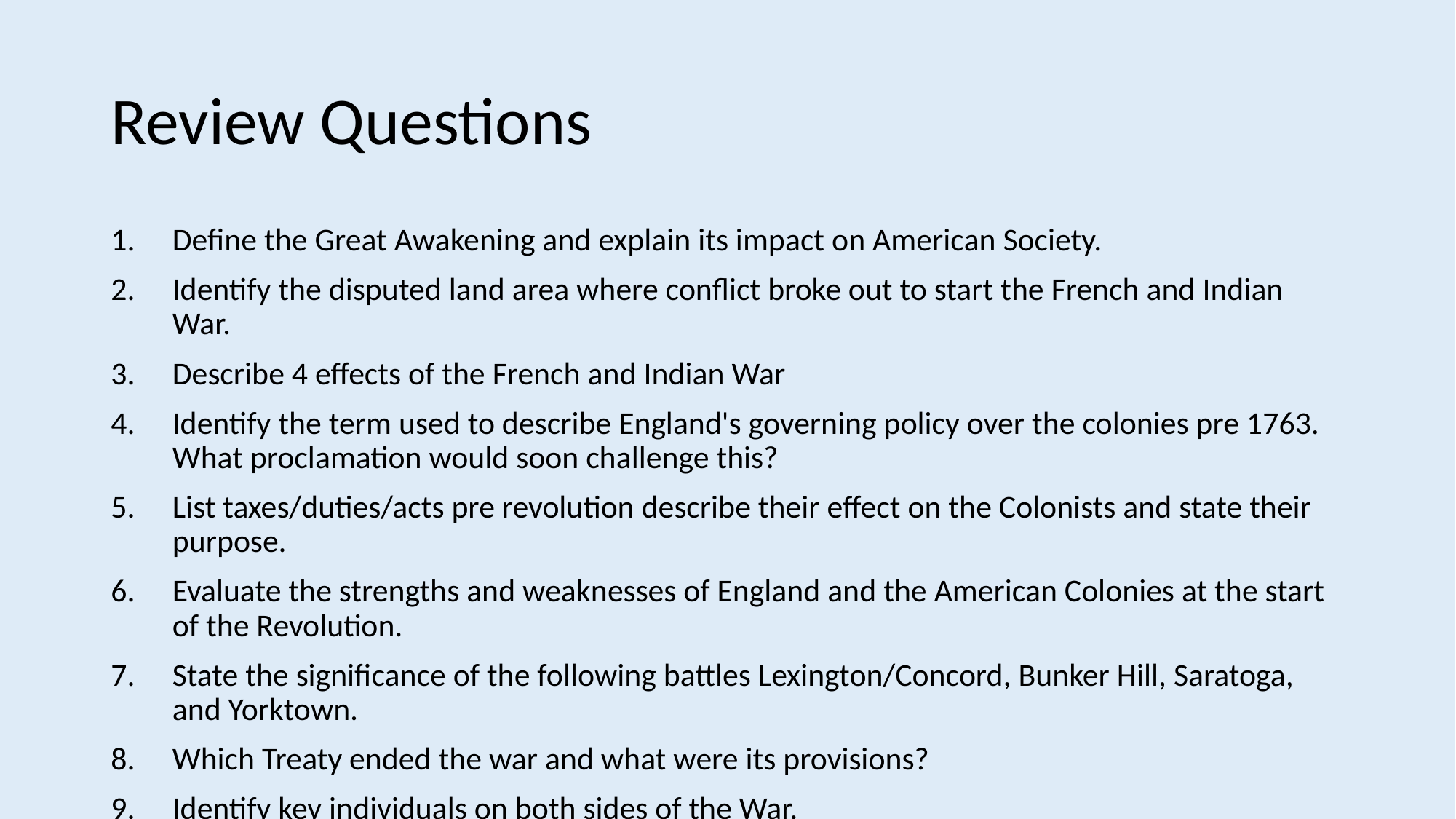

# Review Questions
Define the Great Awakening and explain its impact on American Society.
Identify the disputed land area where conflict broke out to start the French and Indian War.
Describe 4 effects of the French and Indian War
Identify the term used to describe England's governing policy over the colonies pre 1763. What proclamation would soon challenge this?
List taxes/duties/acts pre revolution describe their effect on the Colonists and state their purpose.
Evaluate the strengths and weaknesses of England and the American Colonies at the start of the Revolution.
State the significance of the following battles Lexington/Concord, Bunker Hill, Saratoga, and Yorktown.
Which Treaty ended the war and what were its provisions?
Identify key individuals on both sides of the War.